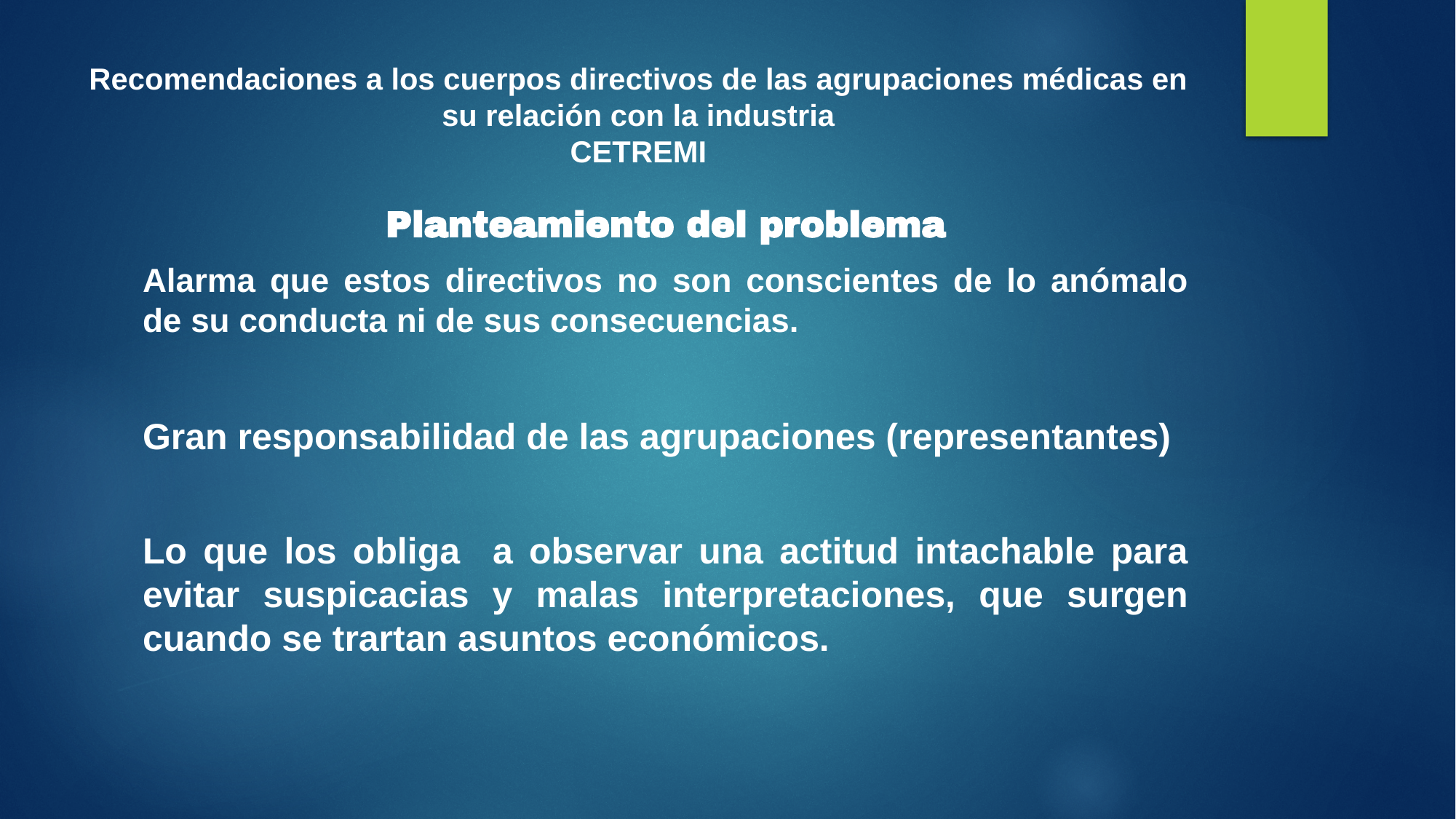

# Recomendaciones a los cuerpos directivos de las agrupaciones médicas en su relación con la industria CETREMI

Planteamiento del problema
Alarma que estos directivos no son conscientes de lo anómalo de su conducta ni de sus consecuencias.

Gran responsabilidad de las agrupaciones (representantes)

Lo que los obliga  a observar una actitud intachable para evitar suspicacias y malas interpretaciones, que surgen cuando se trartan asuntos económicos.